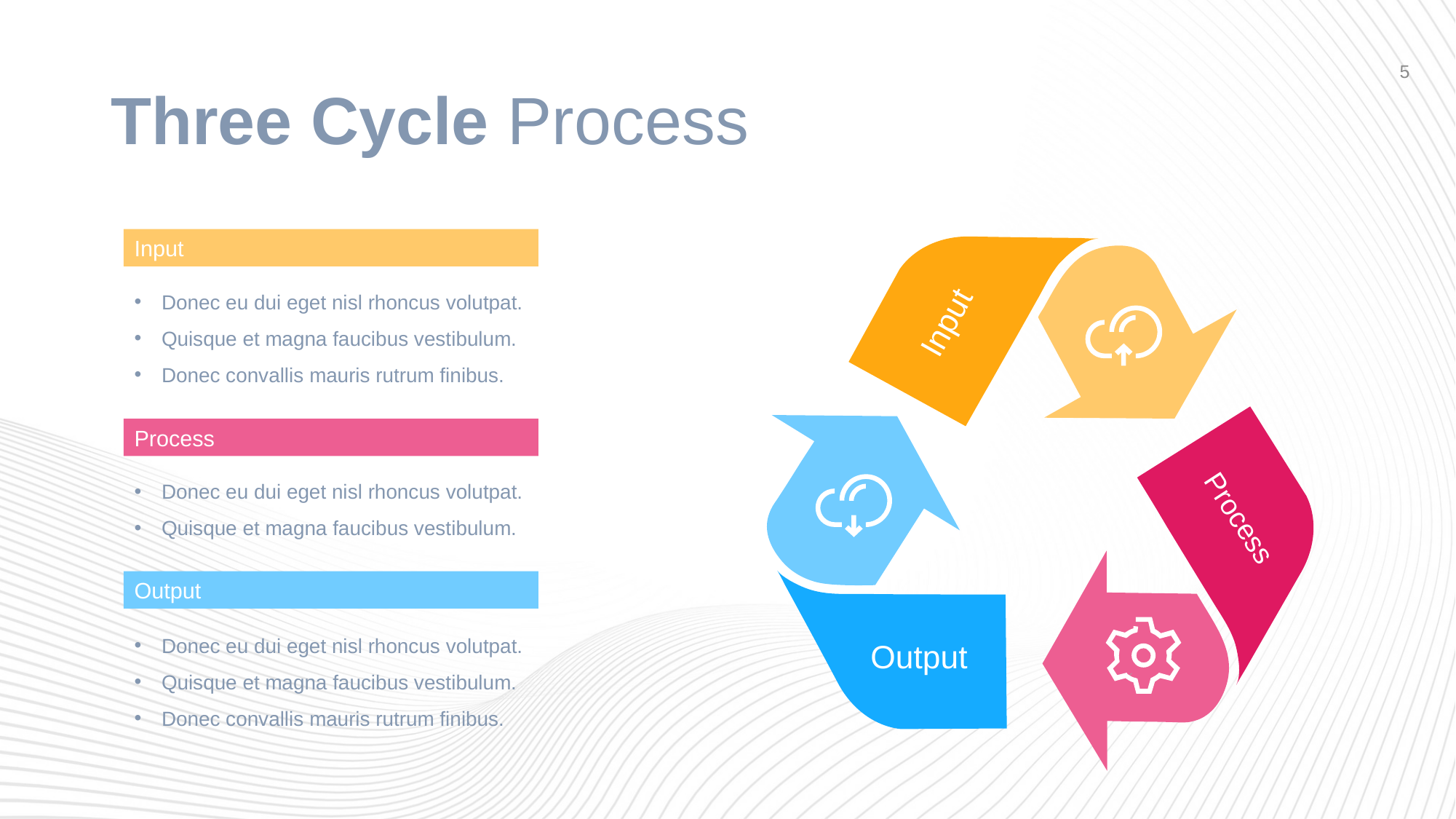

# Three Cycle Process
5
Input

Donec eu dui eget nisl rhoncus volutpat.
Quisque et magna faucibus vestibulum.
Donec convallis mauris rutrum finibus.
Input

Process
Donec eu dui eget nisl rhoncus volutpat.
Quisque et magna faucibus vestibulum.

Process

Output
Donec eu dui eget nisl rhoncus volutpat.
Quisque et magna faucibus vestibulum.
Donec convallis mauris rutrum finibus.

Output